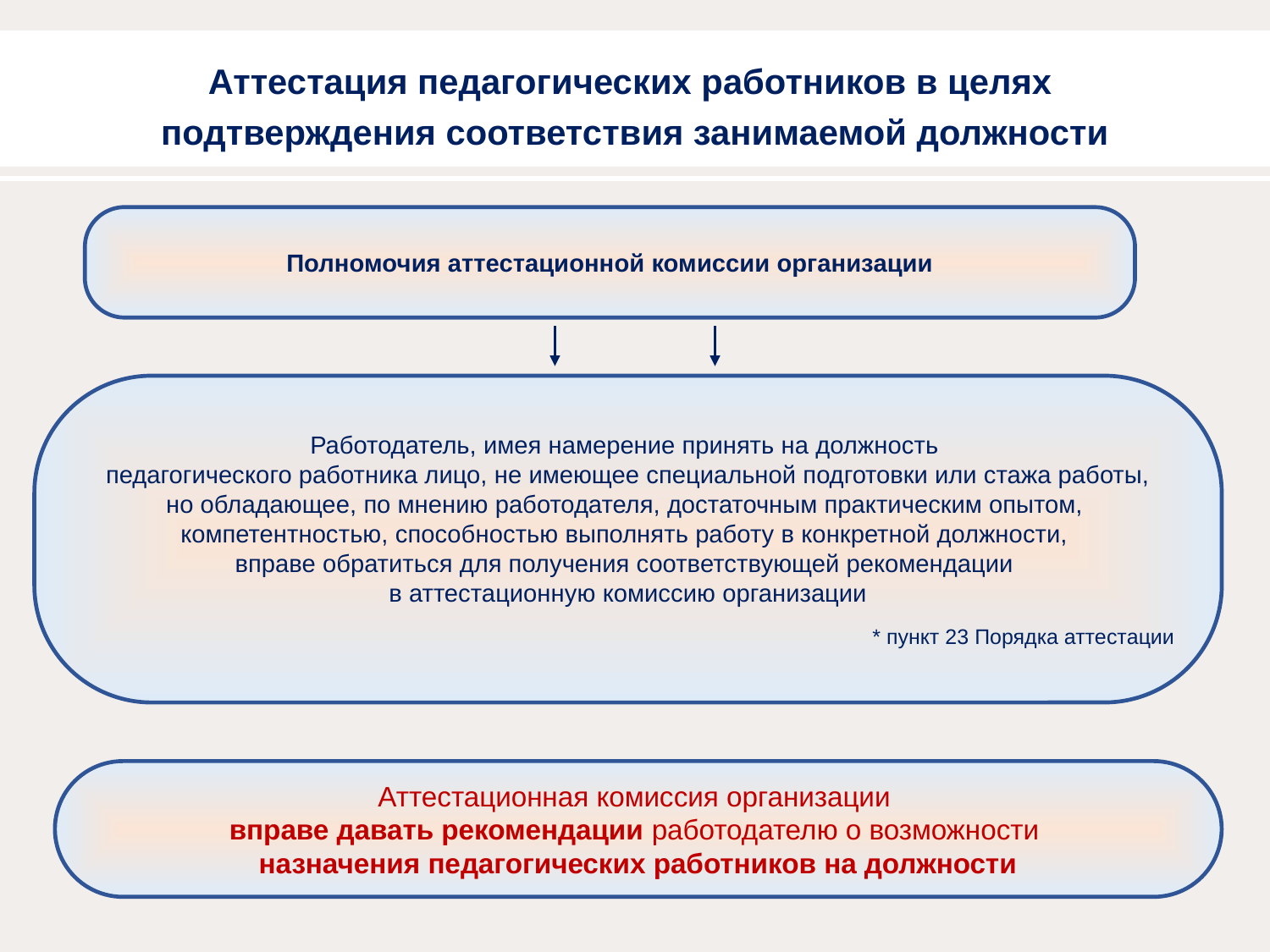

+
# Аттестация педагогических работников в целях подтверждения соответствия занимаемой должности

Полномочия аттестационной комиссии организации
Работодатель, имея намерение принять на должность
педагогического работника лицо, не имеющее специальной подготовки или стажа работы,
но обладающее, по мнению работодателя, достаточным практическим опытом,
компетентностью, способностью выполнять работу в конкретной должности,
вправе обратиться для получения соответствующей рекомендации
в аттестационную комиссию организации

* пункт 23 Порядка аттестации
Аттестационная комиссия организации
вправе давать рекомендации работодателю о возможности
назначения педагогических работников на должности